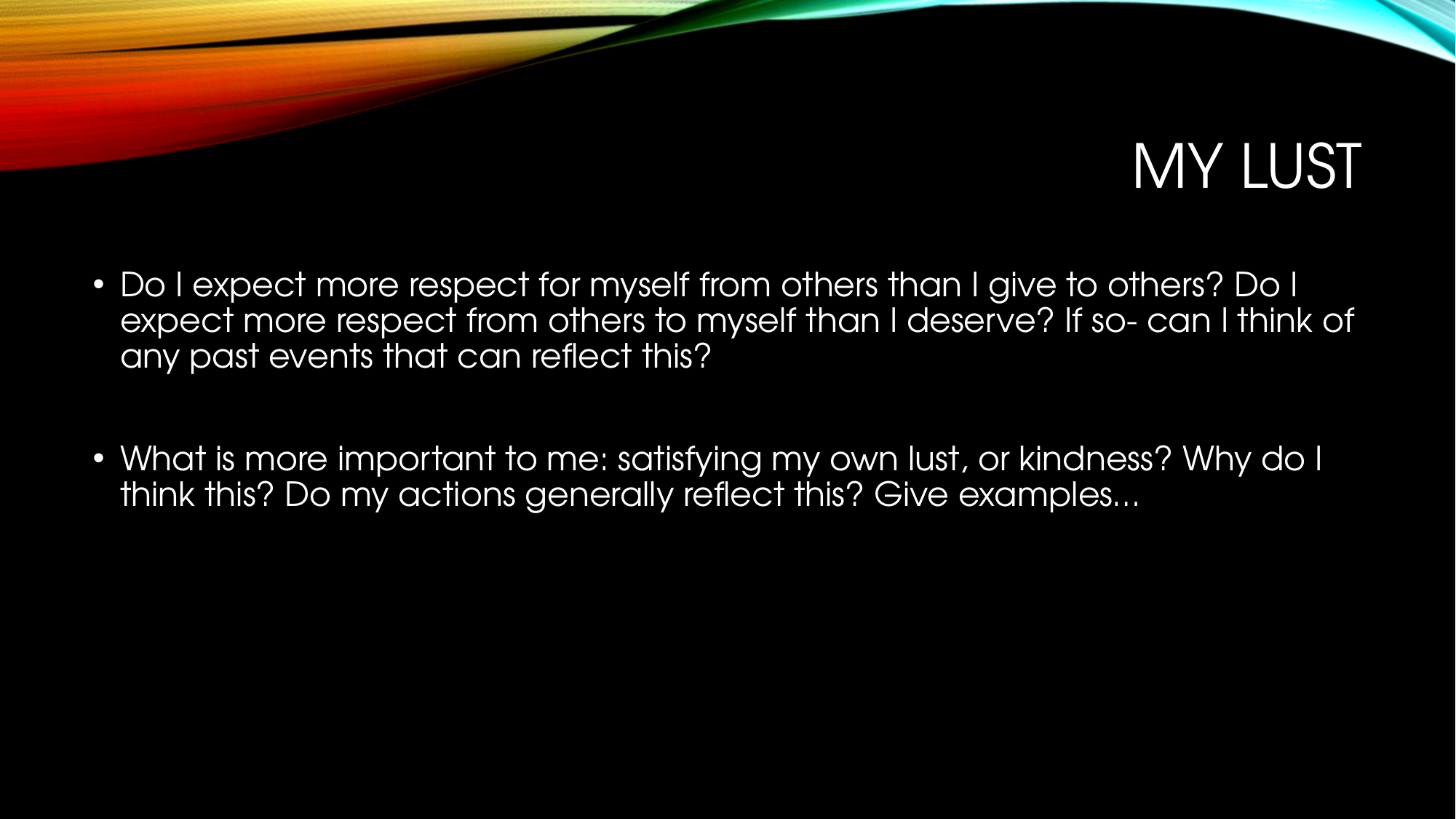

# My Lust
Do I expect more respect for myself from others than I give to others? Do I expect more respect from others to myself than I deserve? If so- can I think of any past events that can reflect this?

What is more important to me: satisfying my own lust, or kindness? Why do I think this? Do my actions generally reflect this? Give examples…